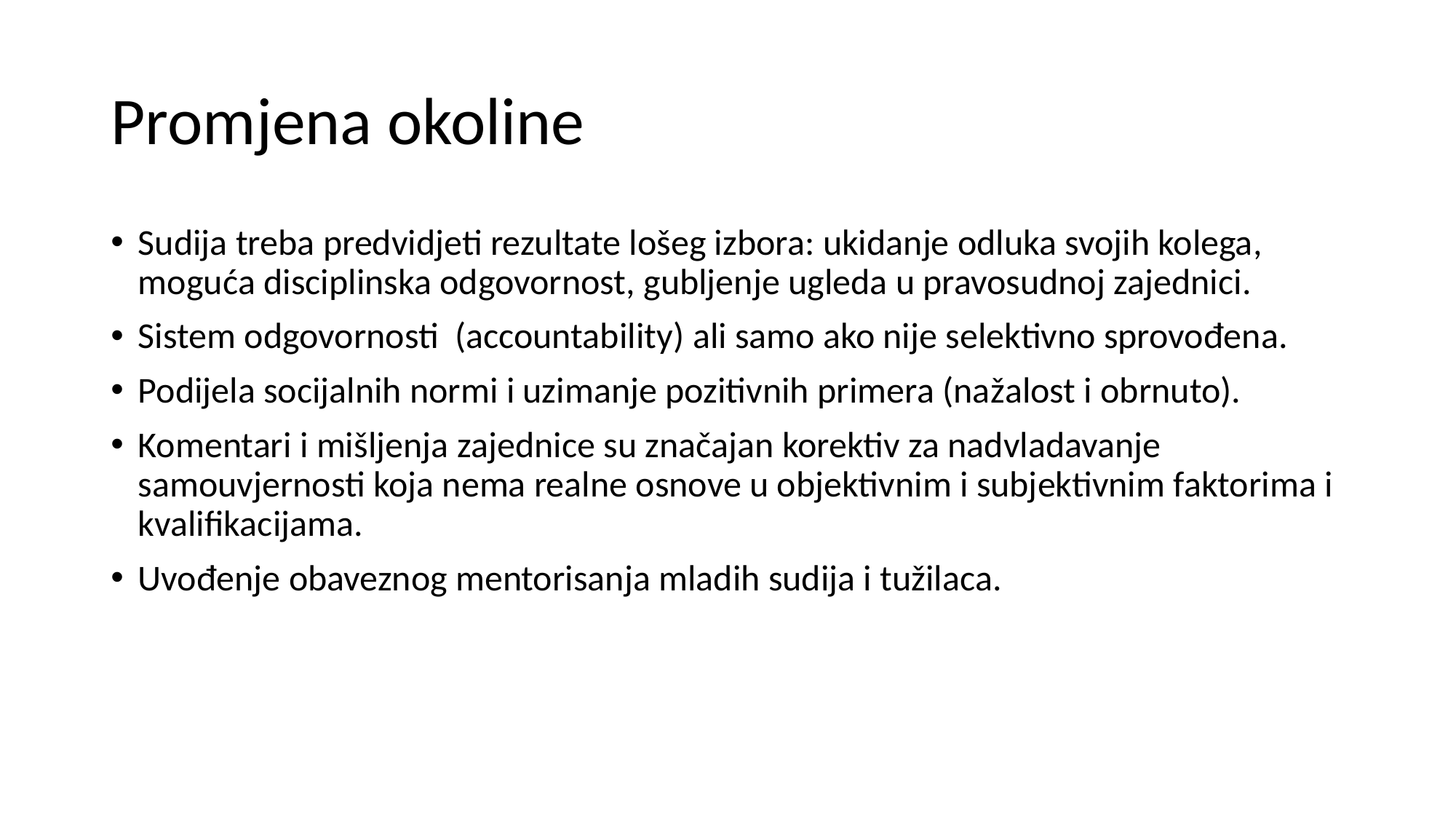

# Promjena okoline
Sudija treba predvidjeti rezultate lošeg izbora: ukidanje odluka svojih kolega, moguća disciplinska odgovornost, gubljenje ugleda u pravosudnoj zajednici.
Sistem odgovornosti  (accountability) ali samo ako nije selektivno sprovođena.
Podijela socijalnih normi i uzimanje pozitivnih primera (nažalost i obrnuto).
Komentari i mišljenja zajednice su značajan korektiv za nadvladavanje samouvjernosti koja nema realne osnove u objektivnim i subjektivnim faktorima i kvalifikacijama.
Uvođenje obaveznog mentorisanja mladih sudija i tužilaca.